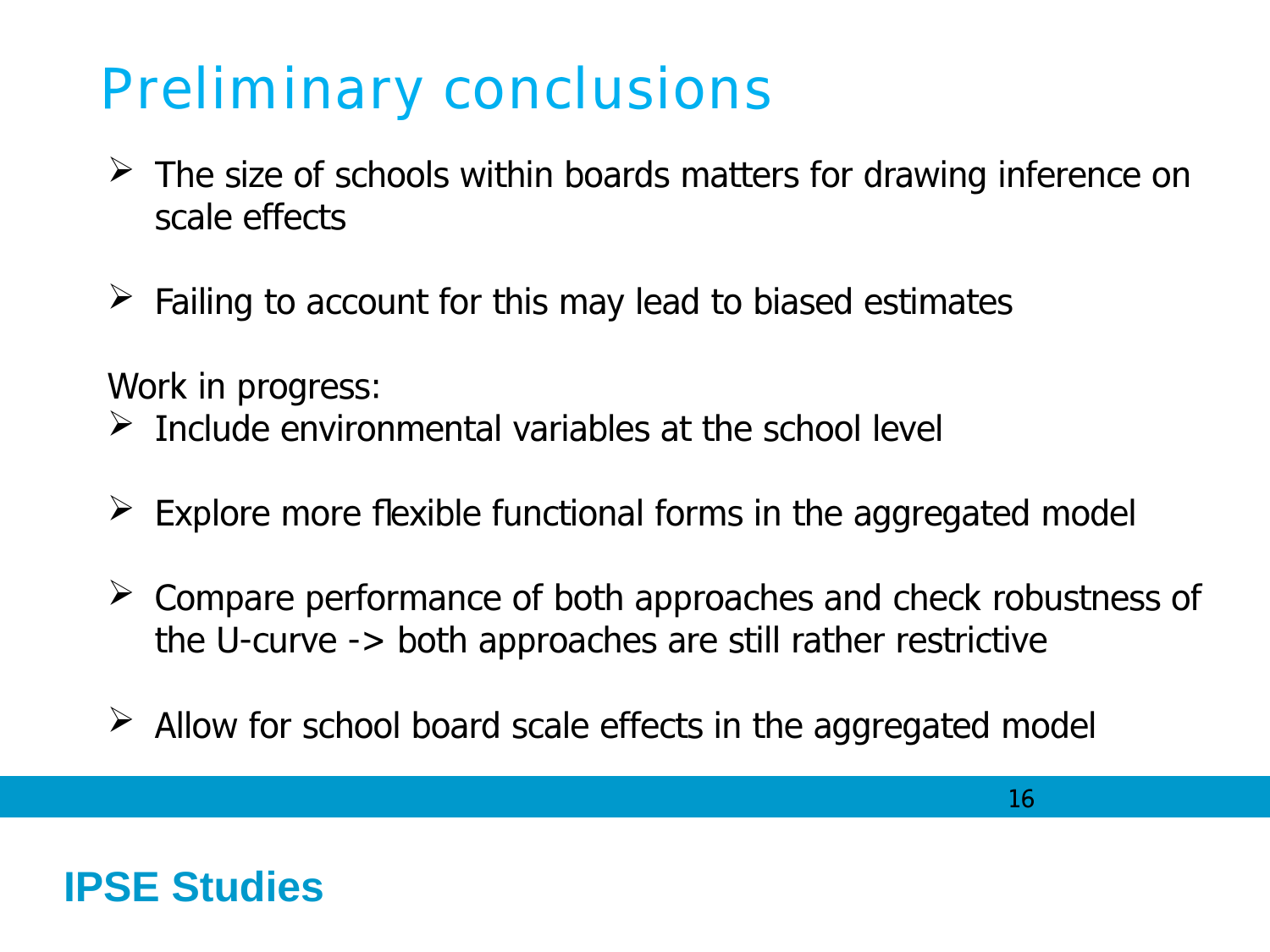

Preliminary conclusions
The size of schools within boards matters for drawing inference on scale effects

Failing to account for this may lead to biased estimates

Work in progress:
Include environmental variables at the school level

Explore more flexible functional forms in the aggregated model

Compare performance of both approaches and check robustness of the U-curve -> both approaches are still rather restrictive

Allow for school board scale effects in the aggregated model

16